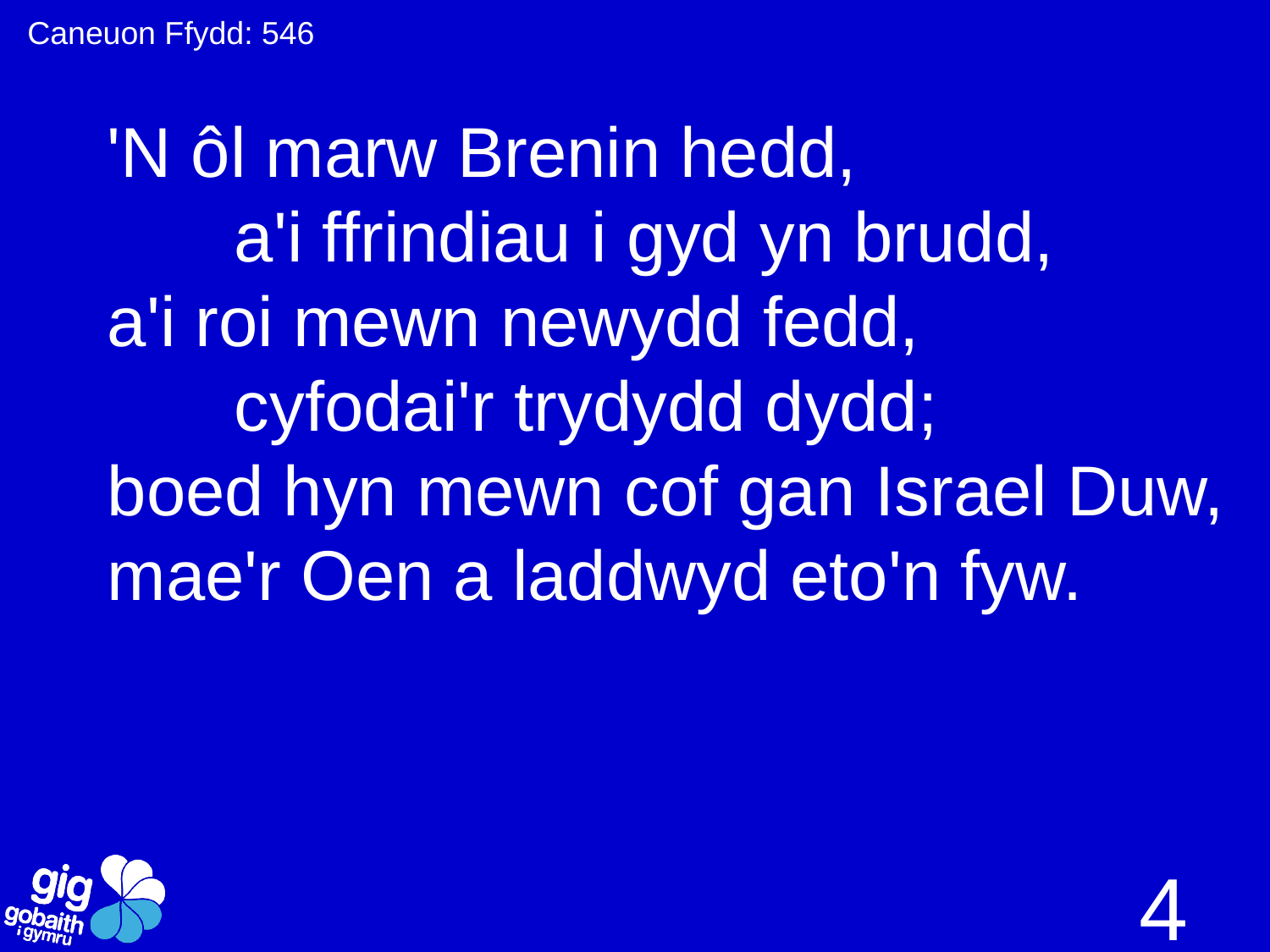

Caneuon Ffydd: 546
'N ôl marw Brenin hedd,
	a'i ffrindiau i gyd yn brudd,
a'i roi mewn newydd fedd,
	cyfodai'r trydydd dydd;
boed hyn mewn cof gan Israel Duw,
mae'r Oen a laddwyd eto'n fyw.
4